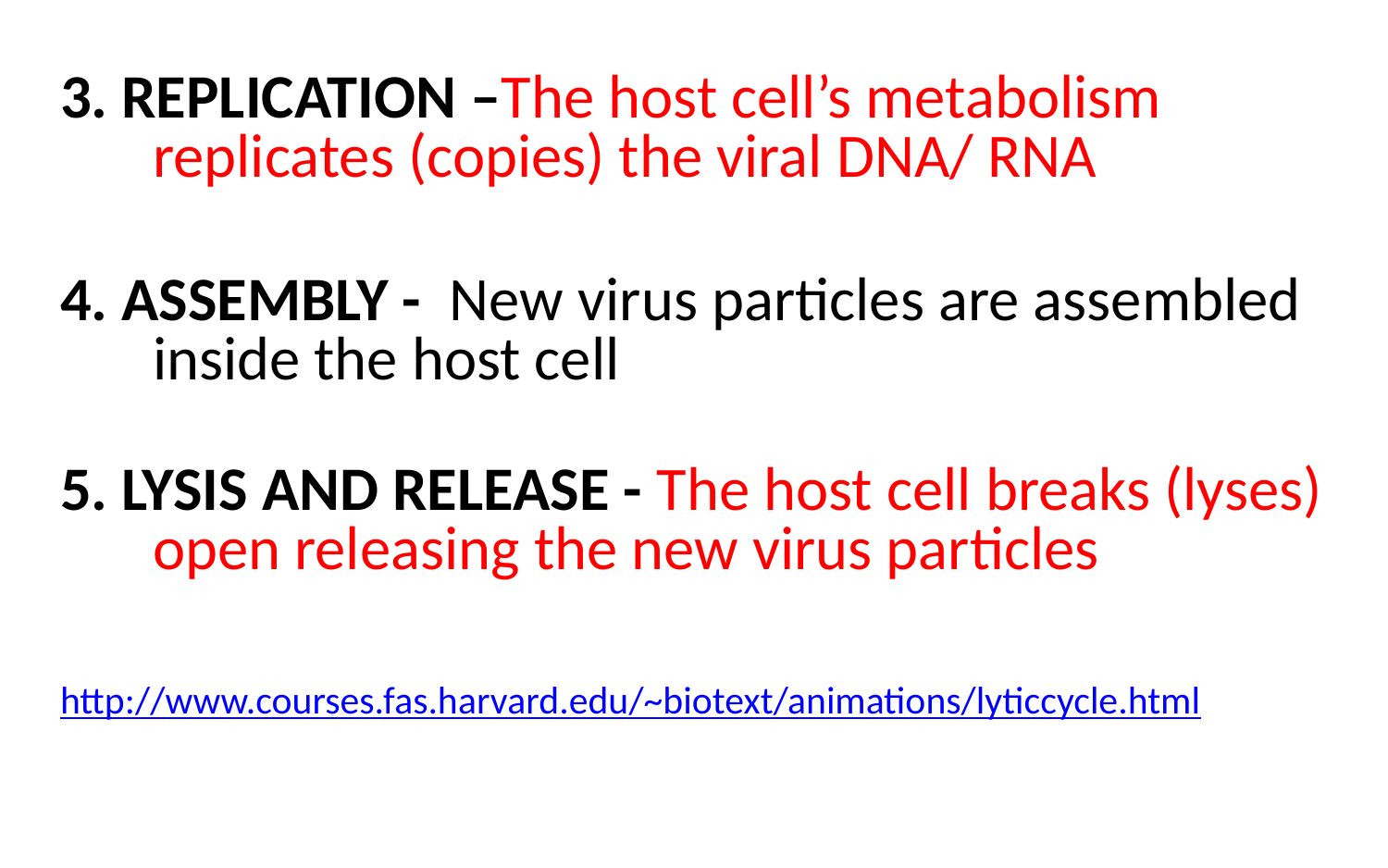

3. REPLICATION –The host cell’s metabolism replicates (copies) the viral DNA/ RNA

4. ASSEMBLY -  New virus particles are assembled inside the host cell
5. LYSIS AND RELEASE - The host cell breaks (lyses) open releasing the new virus particles

http://www.courses.fas.harvard.edu/~biotext/animations/lyticcycle.html